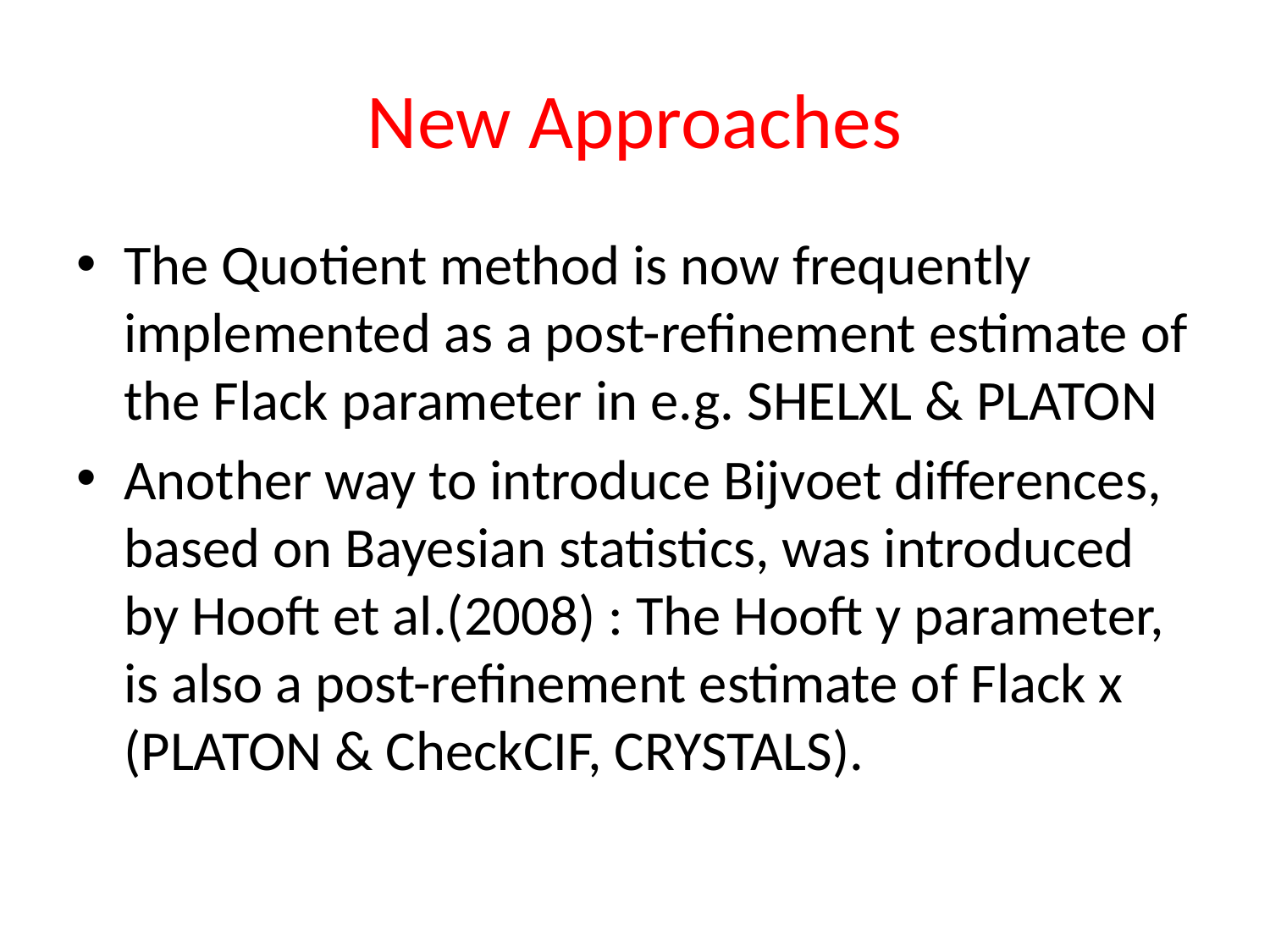

# New Approaches
The Quotient method is now frequently implemented as a post-refinement estimate of the Flack parameter in e.g. SHELXL & PLATON
Another way to introduce Bijvoet differences, based on Bayesian statistics, was introduced by Hooft et al.(2008) : The Hooft y parameter, is also a post-refinement estimate of Flack x (PLATON & CheckCIF, CRYSTALS).